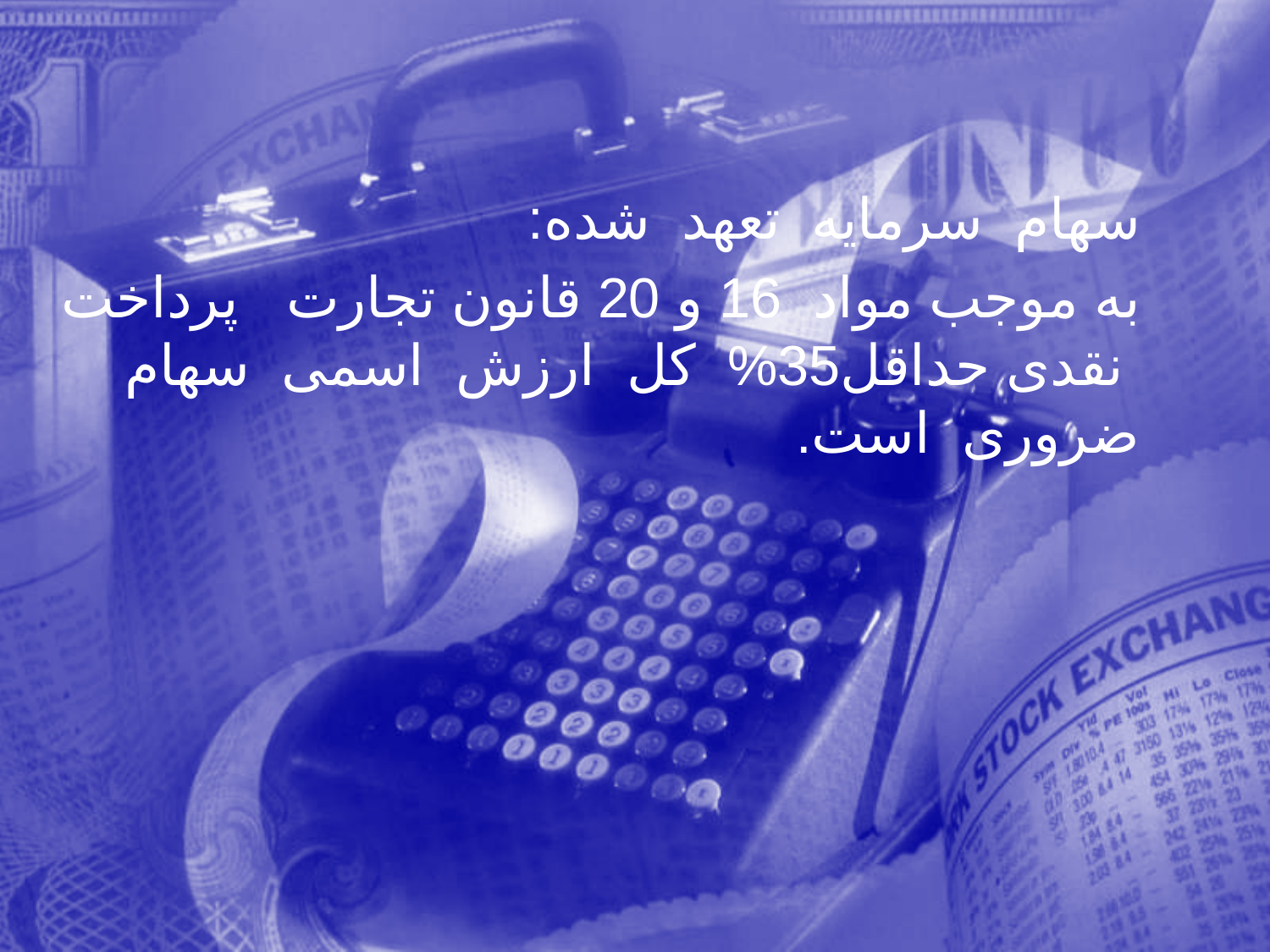

سهام  سرمايه  تعهد  شده:
   به موجب مواد  16 و 20 قانون تجارت   پرداخت  نقدی حداقل35%  كل  ارزش  اسمی  سهام   ضروری  است.
236